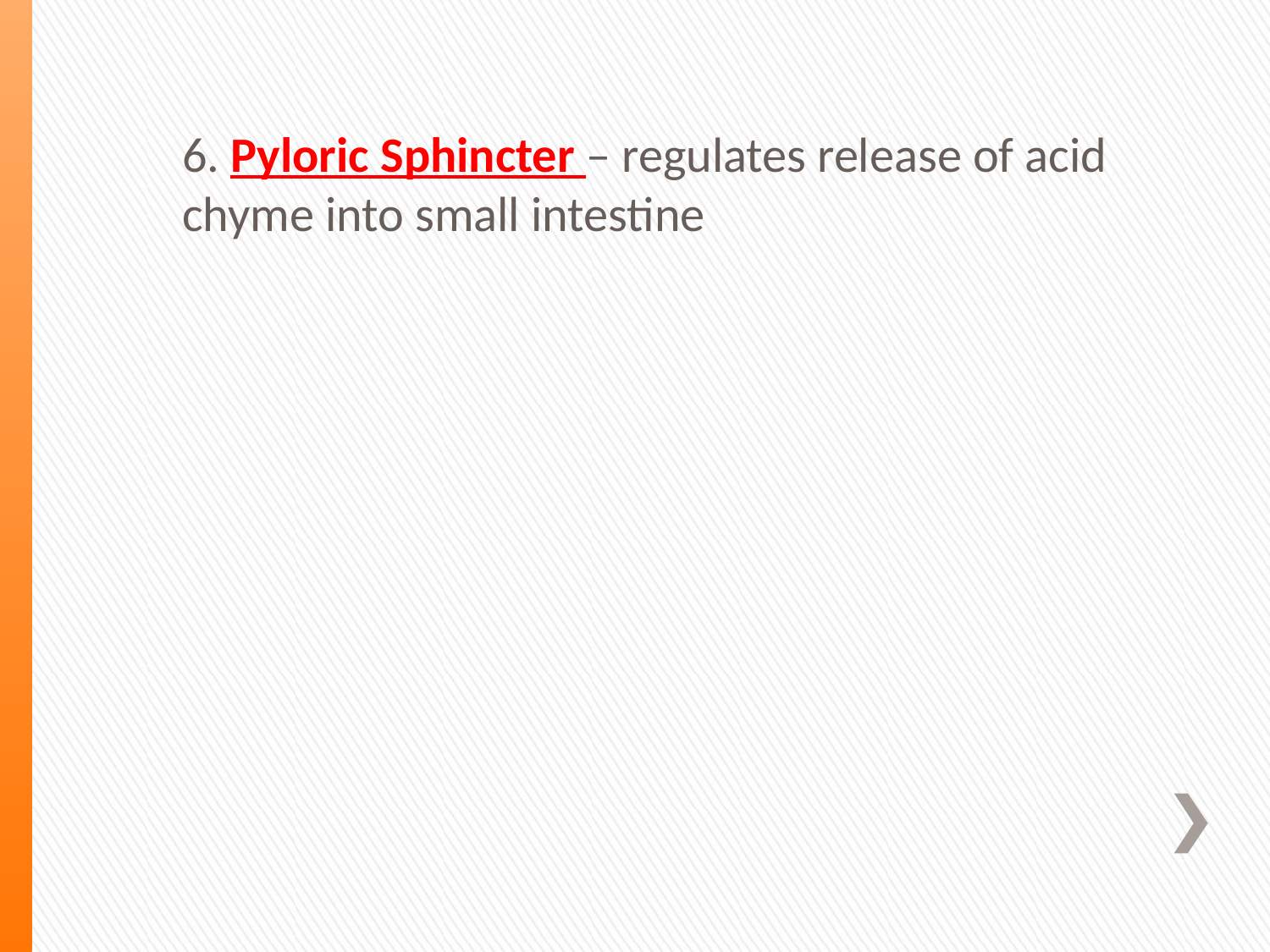

6. Pyloric Sphincter – regulates release of acid chyme into small intestine

#